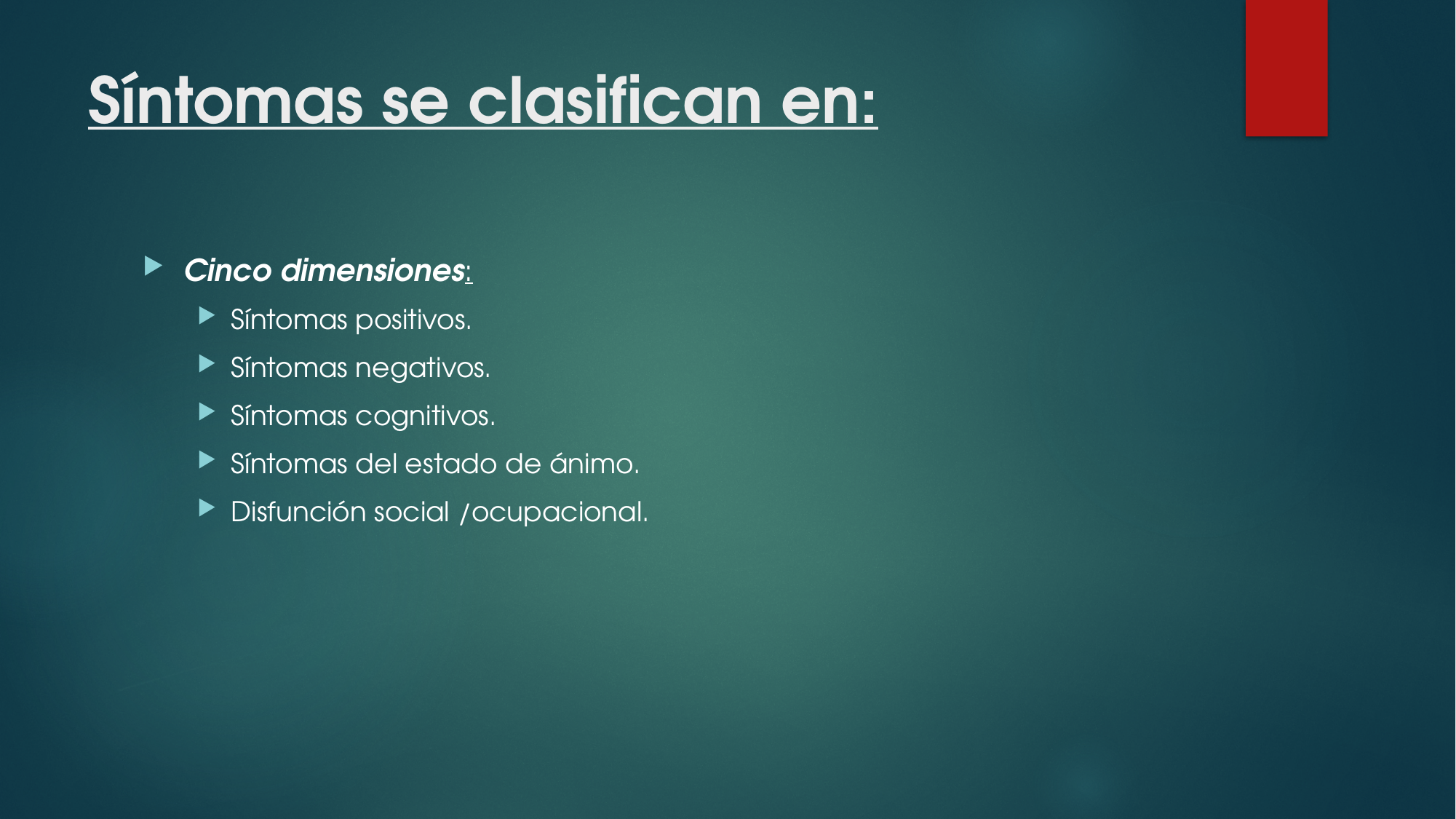

# Síntomas se clasifican en:
Cinco dimensiones:
Síntomas positivos.
Síntomas negativos.
Síntomas cognitivos.
Síntomas del estado de ánimo.
Disfunción social /ocupacional.